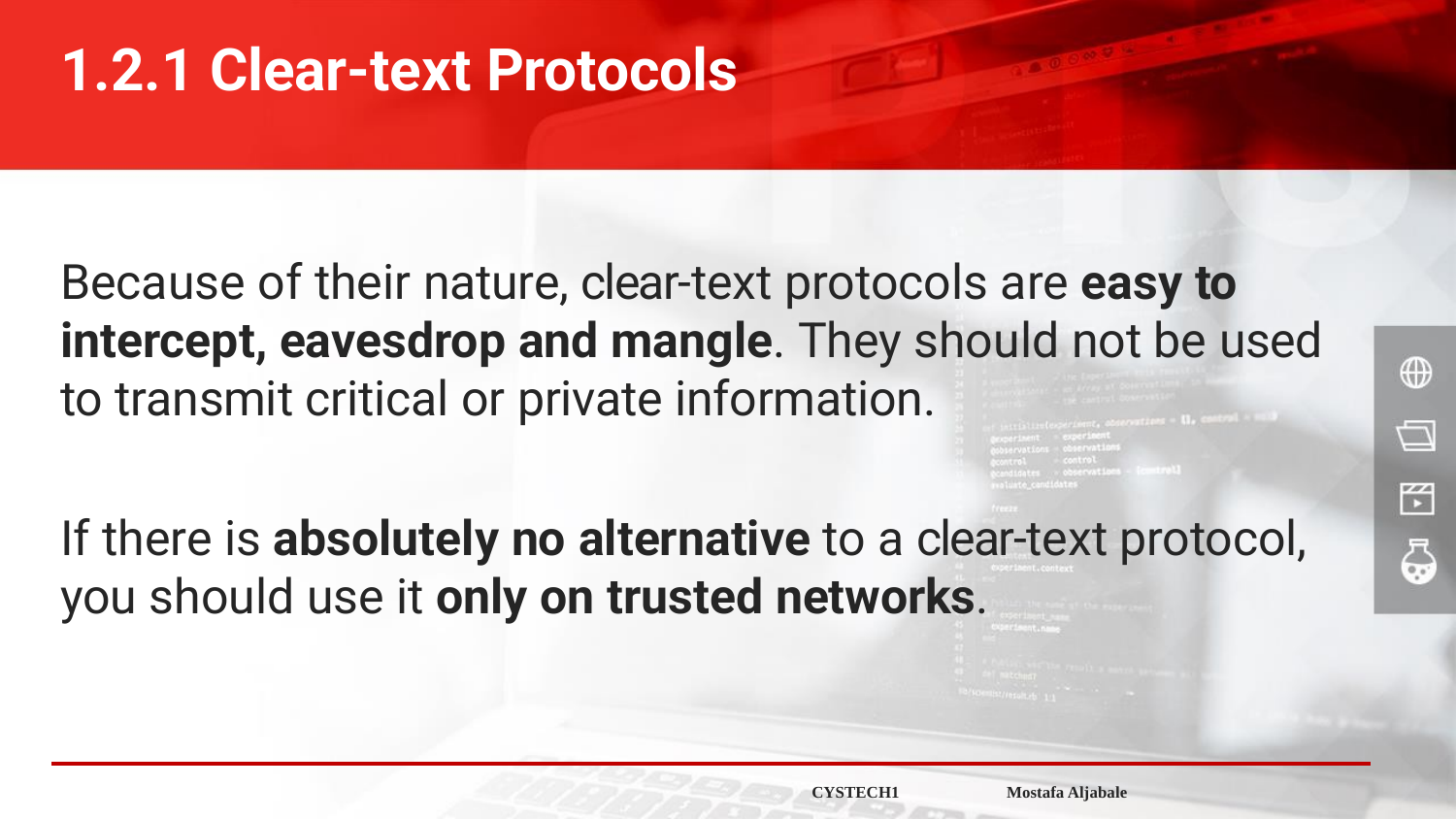

1.2.1 Clear-text Protocols
Because of their nature, clear-text protocols are easy to intercept, eavesdrop and mangle. They should not be used to transmit critical or private information.

If there is absolutely no alternative to a clear-text protocol, you should use it only on trusted networks.
CYSTECH1                          Mostafa Aljabale